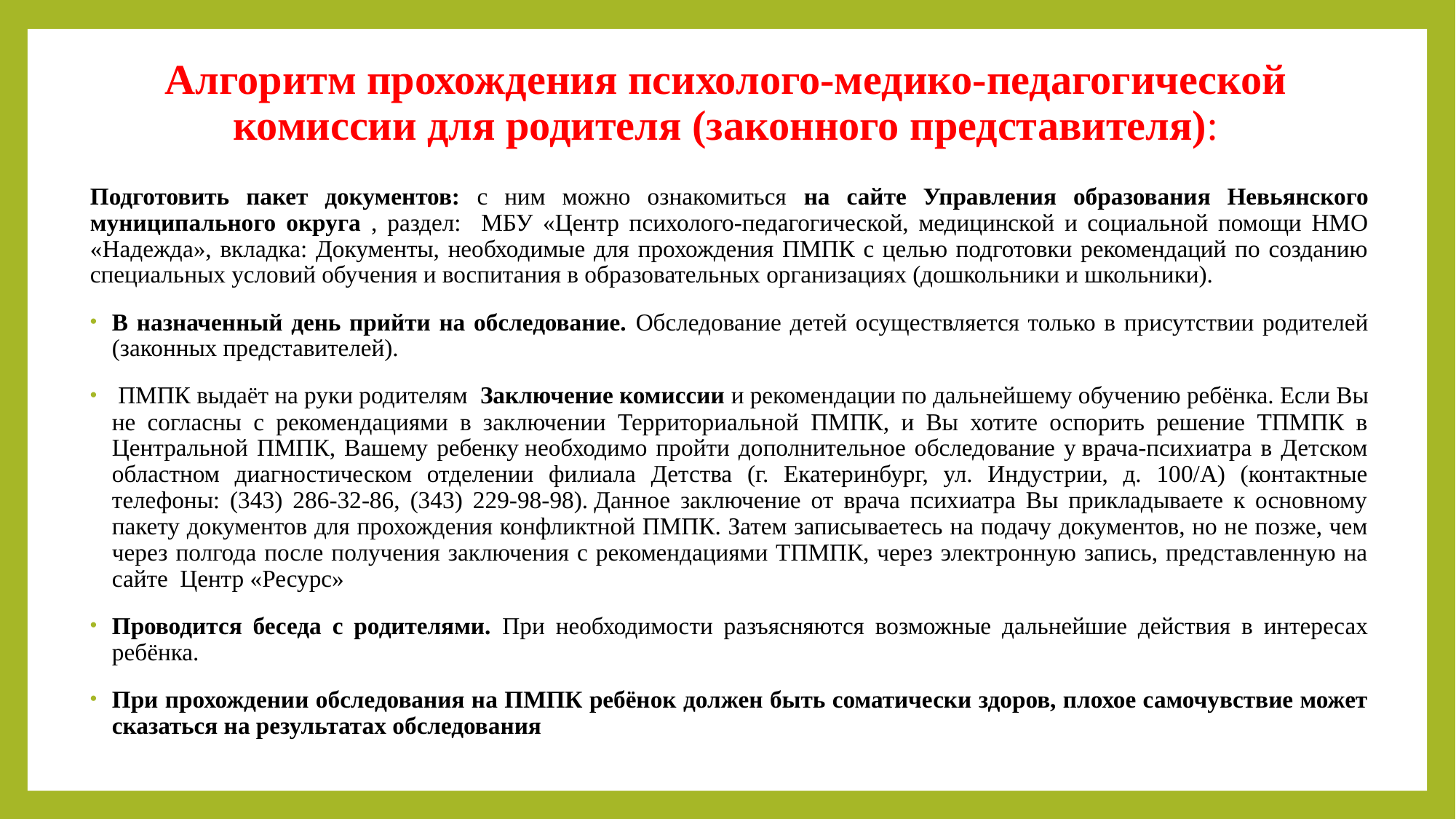

# Алгоритм прохождения психолого-медико-педагогической комиссии для родителя (законного представителя):
Подготовить пакет документов: с ним можно ознакомиться на сайте Управления образования Невьянского муниципального округа , раздел:  МБУ «Центр психолого-педагогической, медицинской и социальной помощи НМО «Надежда», вкладка: Документы, необходимые для прохождения ПМПК с целью подготовки рекомендаций по созданию специальных условий обучения и воспитания в образовательных организациях (дошкольники и школьники).
В назначенный день прийти на обследование. Обследование детей осуществляется только в присутствии родителей (законных представителей).
 ПМПК выдаёт на руки родителям  Заключение комиссии и рекомендации по дальнейшему обучению ребёнка. Если Вы не согласны с рекомендациями в заключении Территориальной ПМПК, и Вы хотите оспорить решение ТПМПК в Центральной ПМПК, Вашему ребенку необходимо пройти дополнительное обследование у врача-психиатра в Детском областном диагностическом отделении филиала Детства (г. Екатеринбург, ул. Индустрии, д. 100/А) (контактные телефоны: (343) 286-32-86, (343) 229-98-98). Данное заключение от врача психиатра Вы прикладываете к основному пакету документов для прохождения конфликтной ПМПК. Затем записываетесь на подачу документов, но не позже, чем через полгода после получения заключения с рекомендациями ТПМПК, через электронную запись, представленную на сайте  Центр «Ресурс»
Проводится беседа с родителями. При необходимости разъясняются возможные дальнейшие действия в интересах ребёнка.
При прохождении обследования на ПМПК ребёнок должен быть соматически здоров, плохое самочувствие может сказаться на результатах обследования